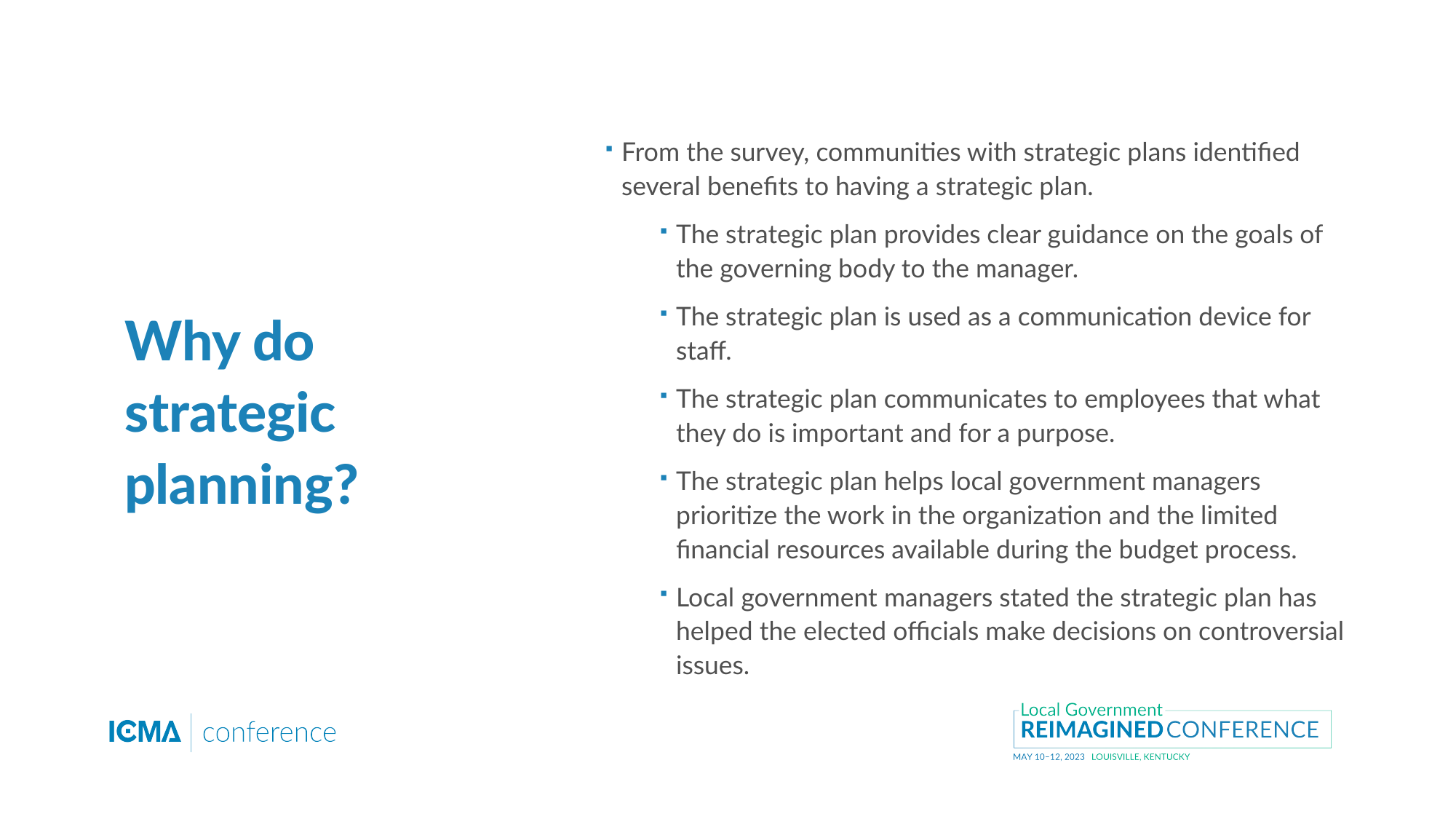

From the survey, communities with strategic plans identified several benefits to having a strategic plan.
The strategic plan provides clear guidance on the goals of the governing body to the manager.
The strategic plan is used as a communication device for staff.
The strategic plan communicates to employees that what they do is important and for a purpose.
The strategic plan helps local government managers prioritize the work in the organization and the limited financial resources available during the budget process.
Local government managers stated the strategic plan has helped the elected officials make decisions on controversial issues.

# Why do strategic planning?